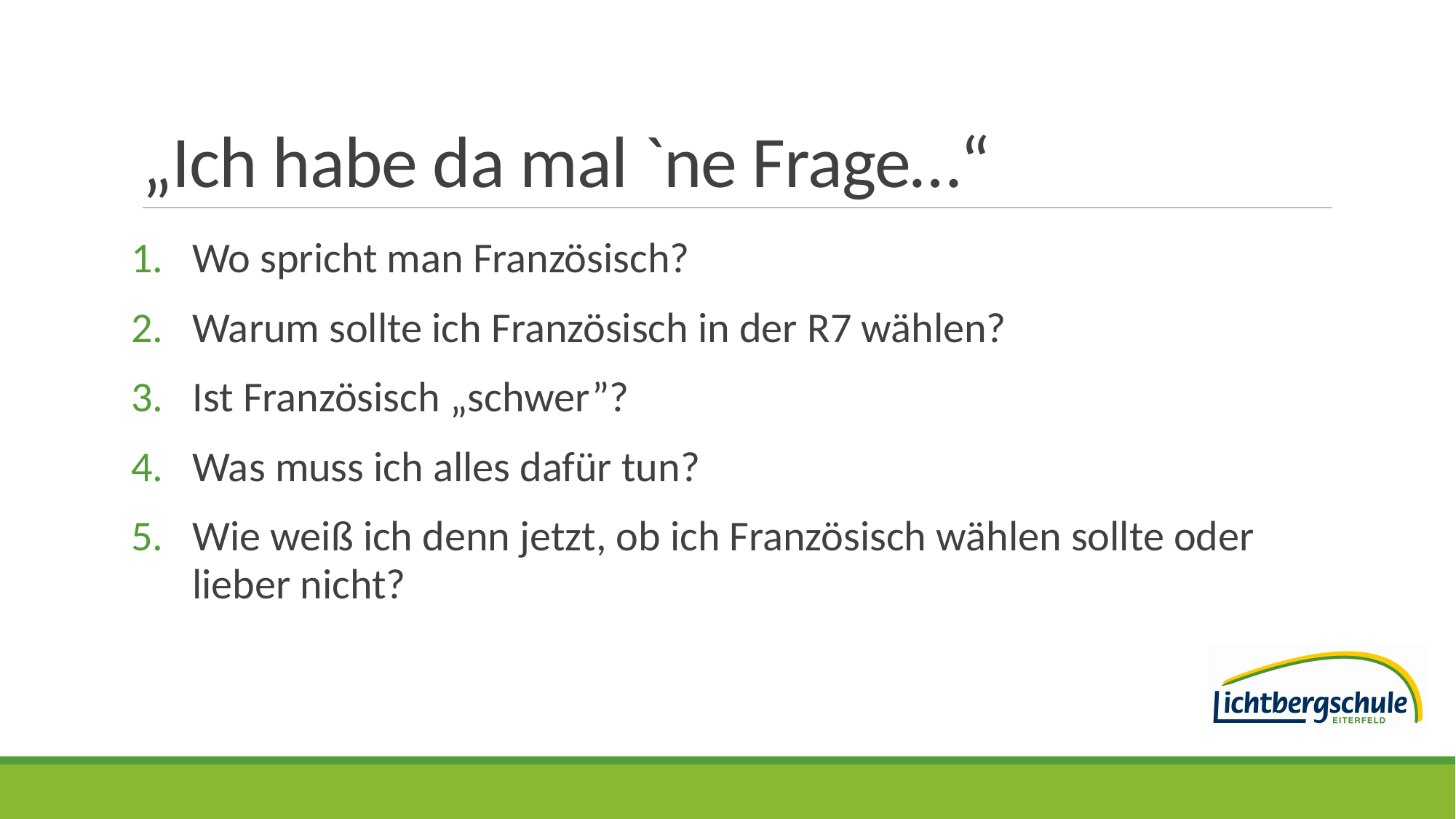

# „Ich habe da mal `ne Frage…“
Wo spricht man Französisch?
Warum sollte ich Französisch in der R7 wählen?
Ist Französisch „schwer”?
Was muss ich alles dafür tun?
Wie weiß ich denn jetzt, ob ich Französisch wählen sollte oder lieber nicht?